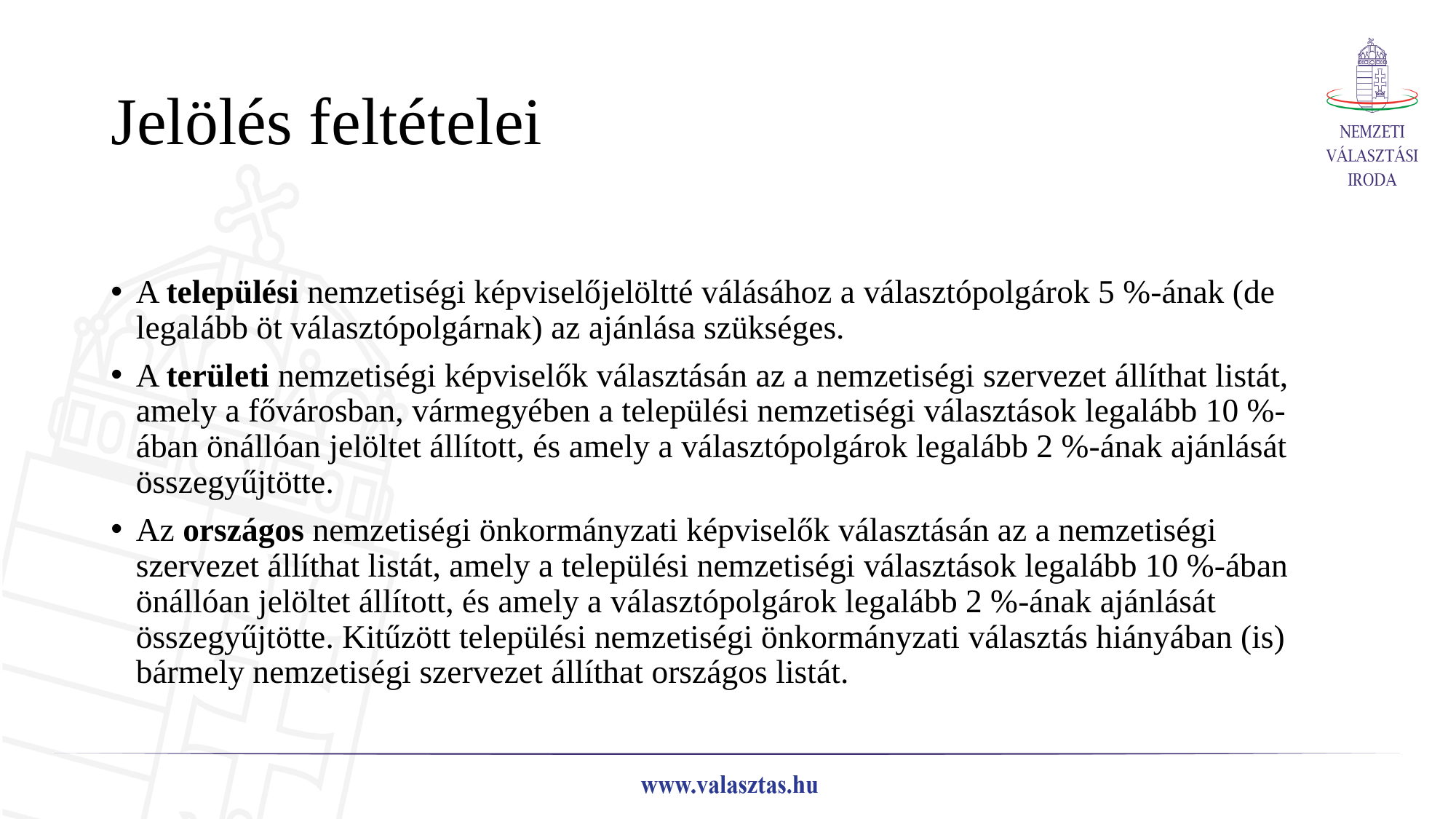

# Jelölés feltételei

A települési nemzetiségi képviselőjelöltté válásához a választópolgárok 5 %-ának (de legalább öt választópolgárnak) az ajánlása szükséges.
A területi nemzetiségi képviselők választásán az a nemzetiségi szervezet állíthat listát, amely a fővárosban, vármegyében a települési nemzetiségi választások legalább 10 %-ában önállóan jelöltet állított, és amely a választópolgárok legalább 2 %-ának ajánlását összegyűjtötte.
Az országos nemzetiségi önkormányzati képviselők választásán az a nemzetiségi szervezet állíthat listát, amely a települési nemzetiségi választások legalább 10 %-ában önállóan jelöltet állított, és amely a választópolgárok legalább 2 %-ának ajánlását összegyűjtötte. Kitűzött települési nemzetiségi önkormányzati választás hiányában (is) bármely nemzetiségi szervezet állíthat országos listát.